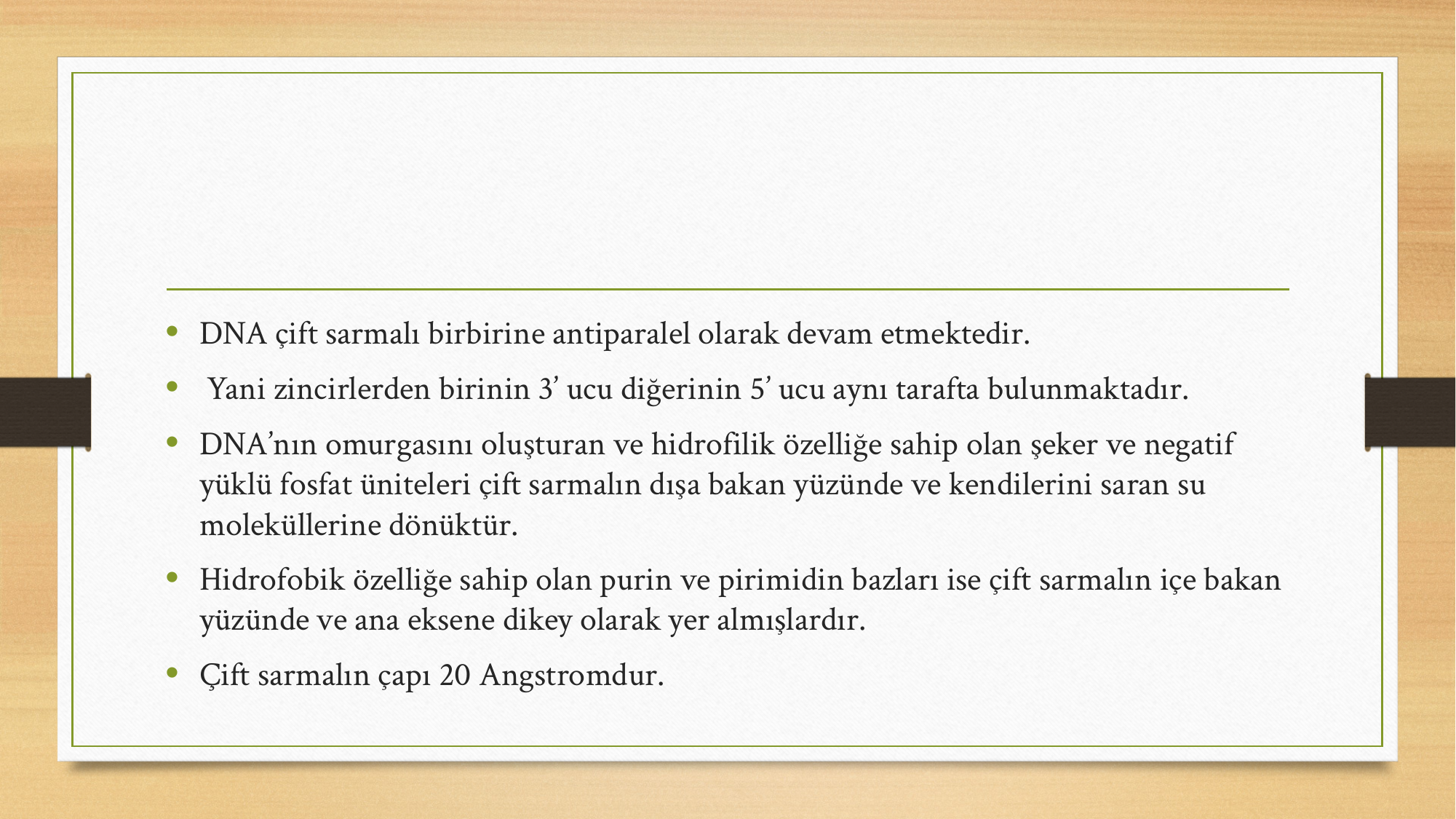

#
DNA çift sarmalı birbirine antiparalel olarak devam etmektedir.
 Yani zincirlerden birinin 3’ ucu diğerinin 5’ ucu aynı tarafta bulunmaktadır.
DNA’nın omurgasını oluşturan ve hidrofilik özelliğe sahip olan şeker ve negatif yüklü fosfat üniteleri çift sarmalın dışa bakan yüzünde ve kendilerini saran su moleküllerine dönüktür.
Hidrofobik özelliğe sahip olan purin ve pirimidin bazları ise çift sarmalın içe bakan yüzünde ve ana eksene dikey olarak yer almışlardır.
Çift sarmalın çapı 20 Angstromdur.